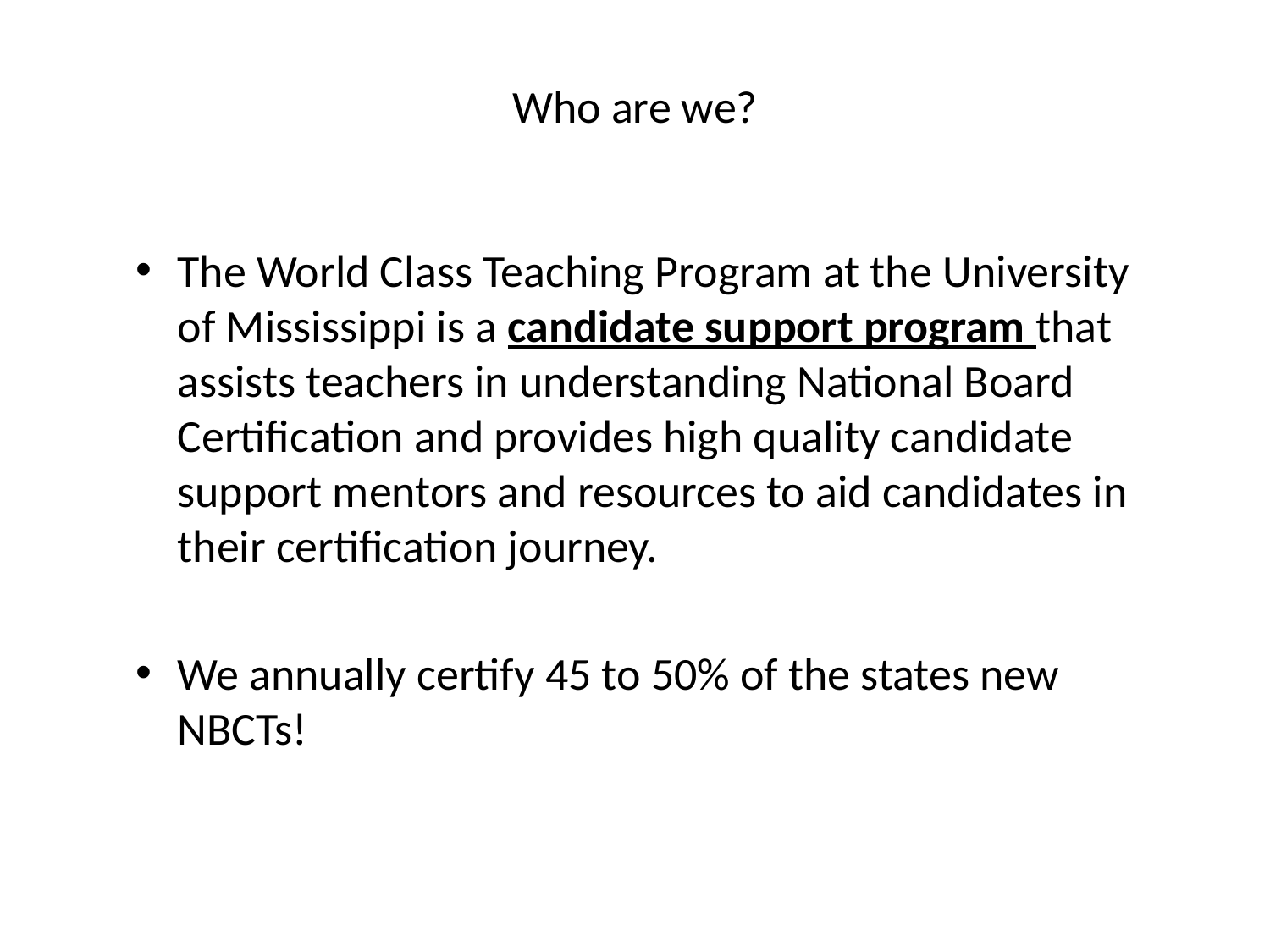

# Who are we?
The World Class Teaching Program at the University of Mississippi is a candidate support program that assists teachers in understanding National Board Certification and provides high quality candidate support mentors and resources to aid candidates in their certification journey.

We annually certify 45 to 50% of the states new NBCTs!